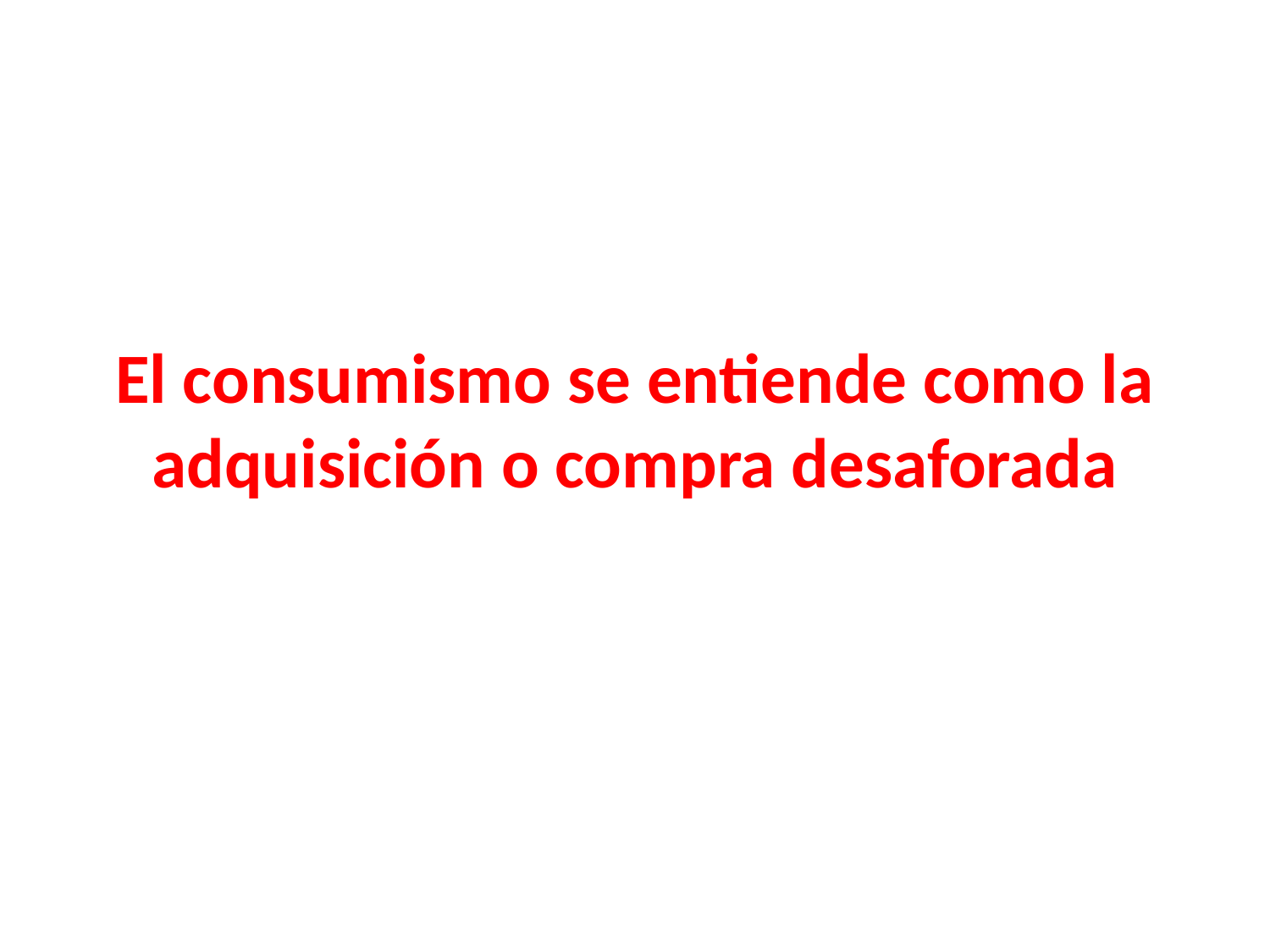

#
El consumismo se entiende como la adquisición o compra desaforada